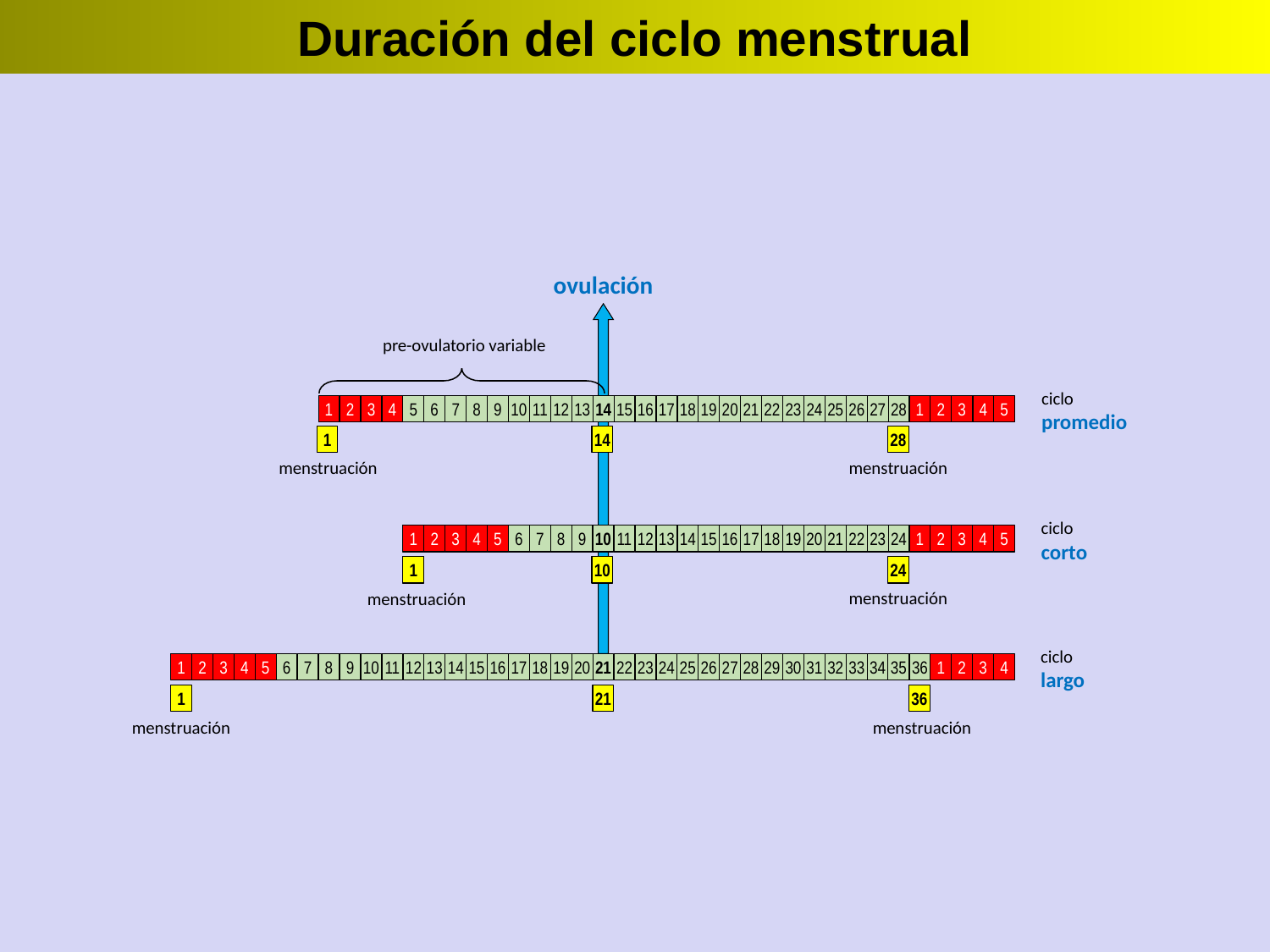

Duración del ciclo menstrual

ovulación

pre-ovulatorio variable
ciclo
promedio
1
2
3
4
5
6
7
8
9
10
11
12
13
14
15
16
17
18
19
20
21
22
23
24
25
26
27
28
1
2
3
4
5
1
14
28
menstruación
menstruación
ciclo
corto
1
2
3
4
5
6
7
8
9
10
11
12
13
14
15
16
17
18
19
20
21
22
23
24
1
2
3
4
5
1
10
24
menstruación
menstruación
ciclo
largo
1
2
3
4
5
6
7
8
9
10
11
12
13
14
15
16
17
18
19
20
21
22
23
24
25
26
27
28
29
30
31
32
33
34
35
36
1
2
3
4
1
21
36
menstruación
menstruación